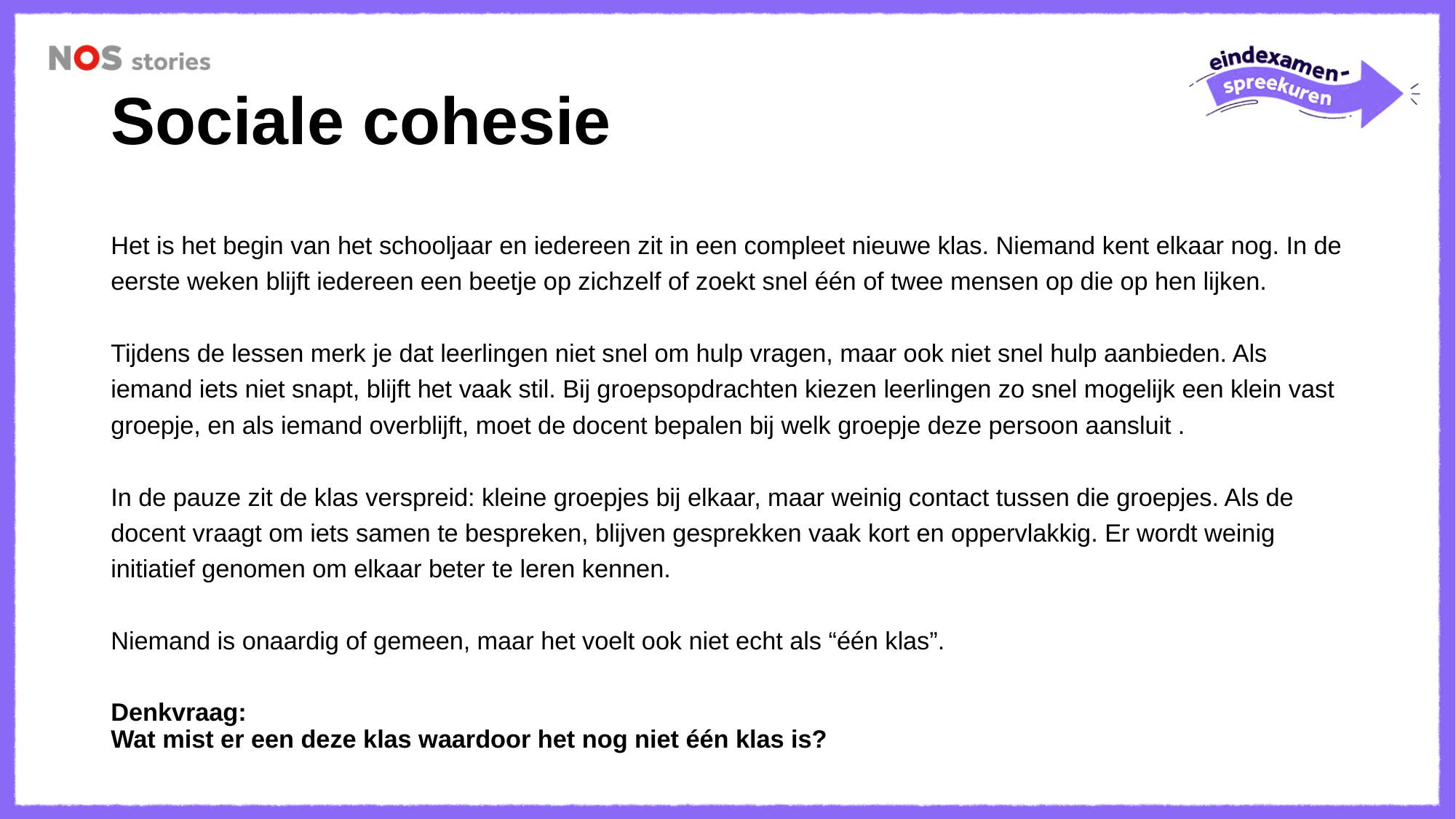

# Sociale cohesie
Het is het begin van het schooljaar en iedereen zit in een compleet nieuwe klas. Niemand kent elkaar nog. In de eerste weken blijft iedereen een beetje op zichzelf of zoekt snel één of twee mensen op die op hen lijken.

Tijdens de lessen merk je dat leerlingen niet snel om hulp vragen, maar ook niet snel hulp aanbieden. Als iemand iets niet snapt, blijft het vaak stil. Bij groepsopdrachten kiezen leerlingen zo snel mogelijk een klein vast groepje, en als iemand overblijft, moet de docent bepalen bij welk groepje deze persoon aansluit .
In de pauze zit de klas verspreid: kleine groepjes bij elkaar, maar weinig contact tussen die groepjes. Als de docent vraagt om iets samen te bespreken, blijven gesprekken vaak kort en oppervlakkig. Er wordt weinig initiatief genomen om elkaar beter te leren kennen.

Niemand is onaardig of gemeen, maar het voelt ook niet echt als “één klas”.
Denkvraag:
Wat mist er een deze klas waardoor het nog niet één klas is?